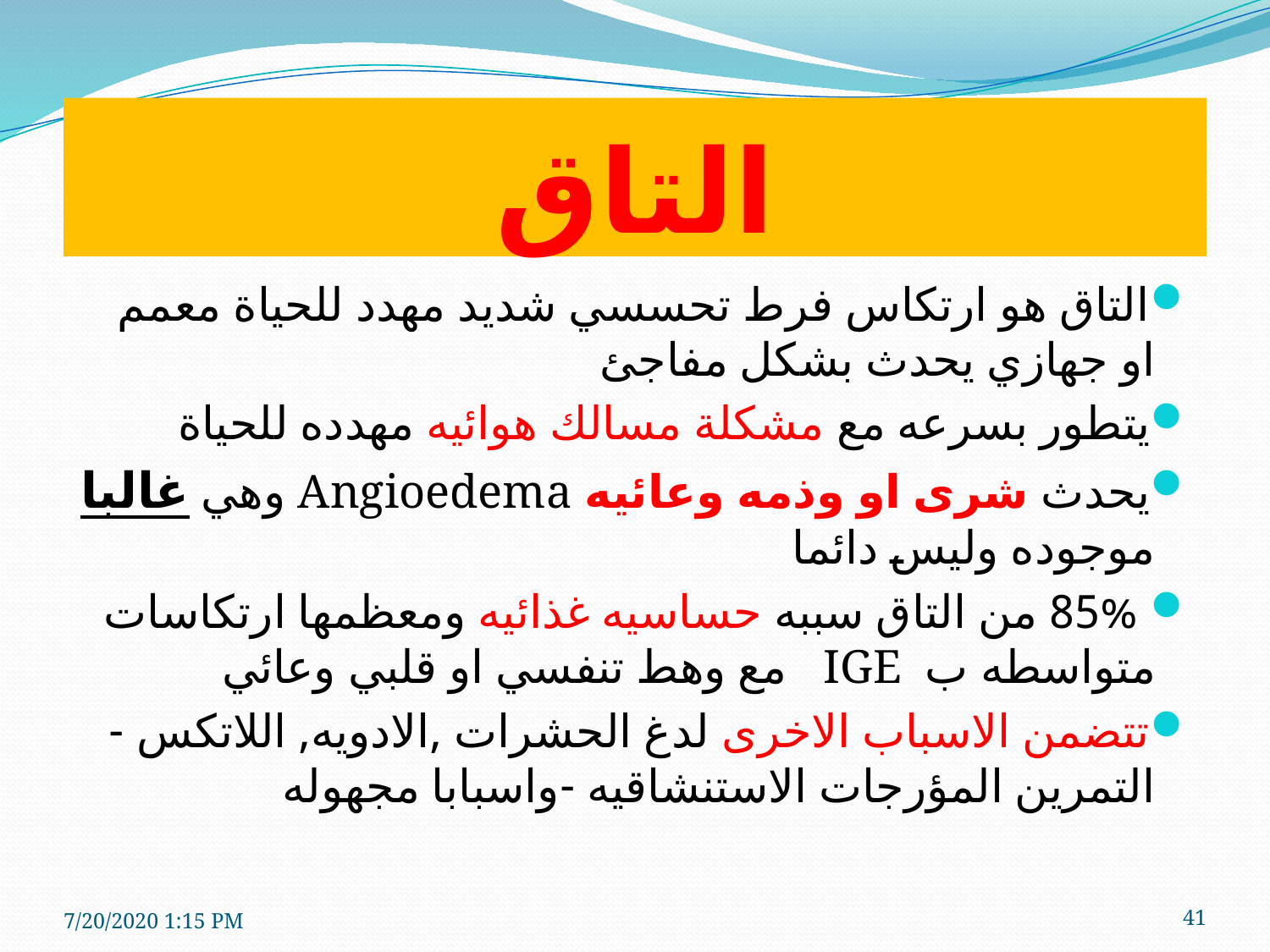

# التاق
التاق هو ارتكاس فرط تحسسي شديد مهدد للحياة معمم او جهازي يحدث بشكل مفاجئ
يتطور بسرعه مع مشكلة مسالك هوائيه مهدده للحياة
يحدث شرى او وذمه وعائيه Angioedema وهي غالبا موجوده وليس دائما
 85% من التاق سببه حساسيه غذائيه ومعظمها ارتكاسات متواسطه ب  IGE   مع وهط تنفسي او قلبي وعائي
تتضمن الاسباب الاخرى لدغ الحشرات ,الادويه, اللاتكس -التمرين المؤرجات الاستنشاقيه -واسبابا مجهوله
7/20/2020 1:15 PM
41